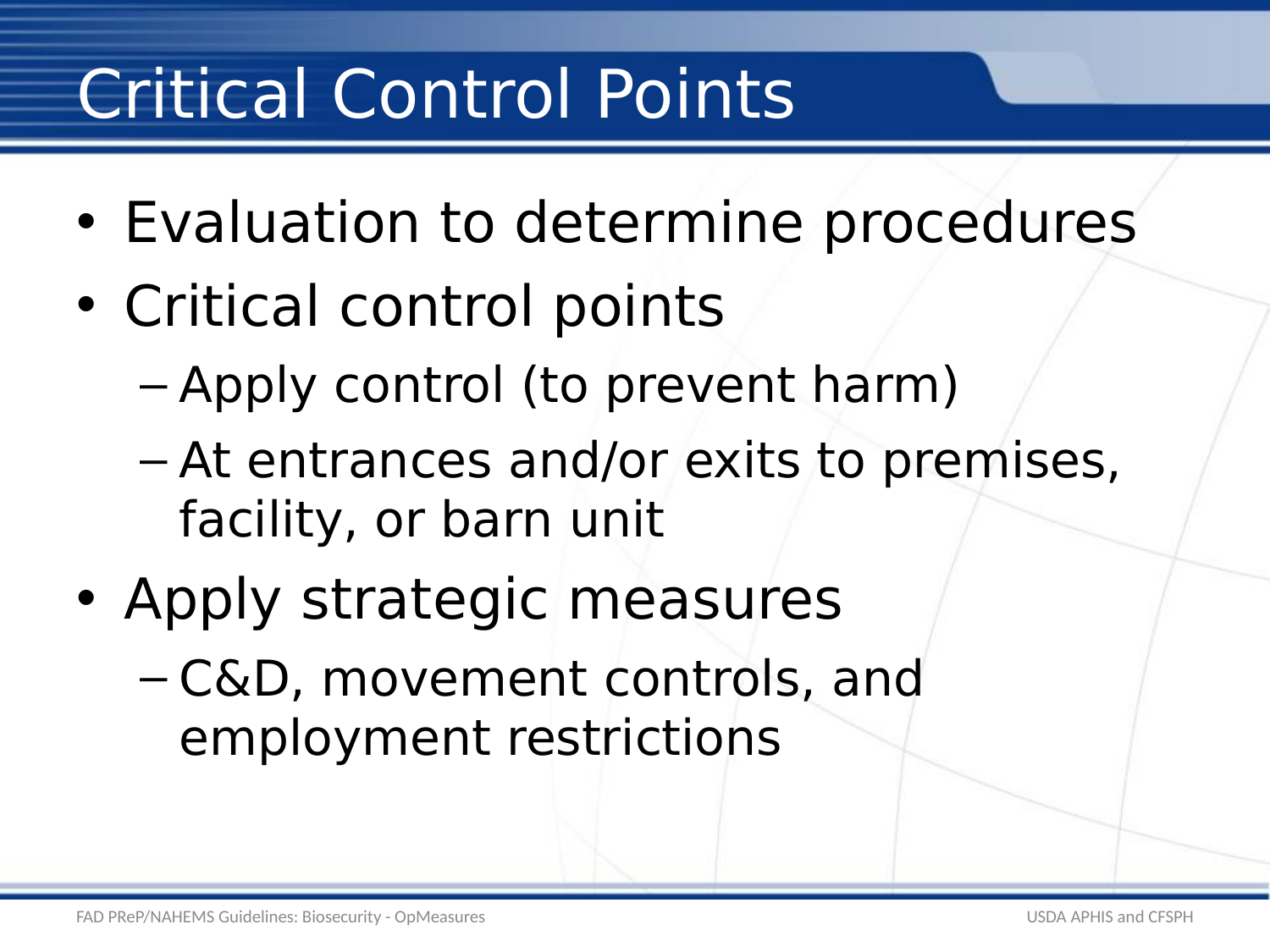

# Critical Control Points
Evaluation to determine procedures
Critical control points
Apply control (to prevent harm)
At entrances and/or exits to premises, facility, or barn unit
Apply strategic measures
C&D, movement controls, and employment restrictions
FAD PReP/NAHEMS Guidelines: Biosecurity - OpMeasures
USDA APHIS and CFSPH